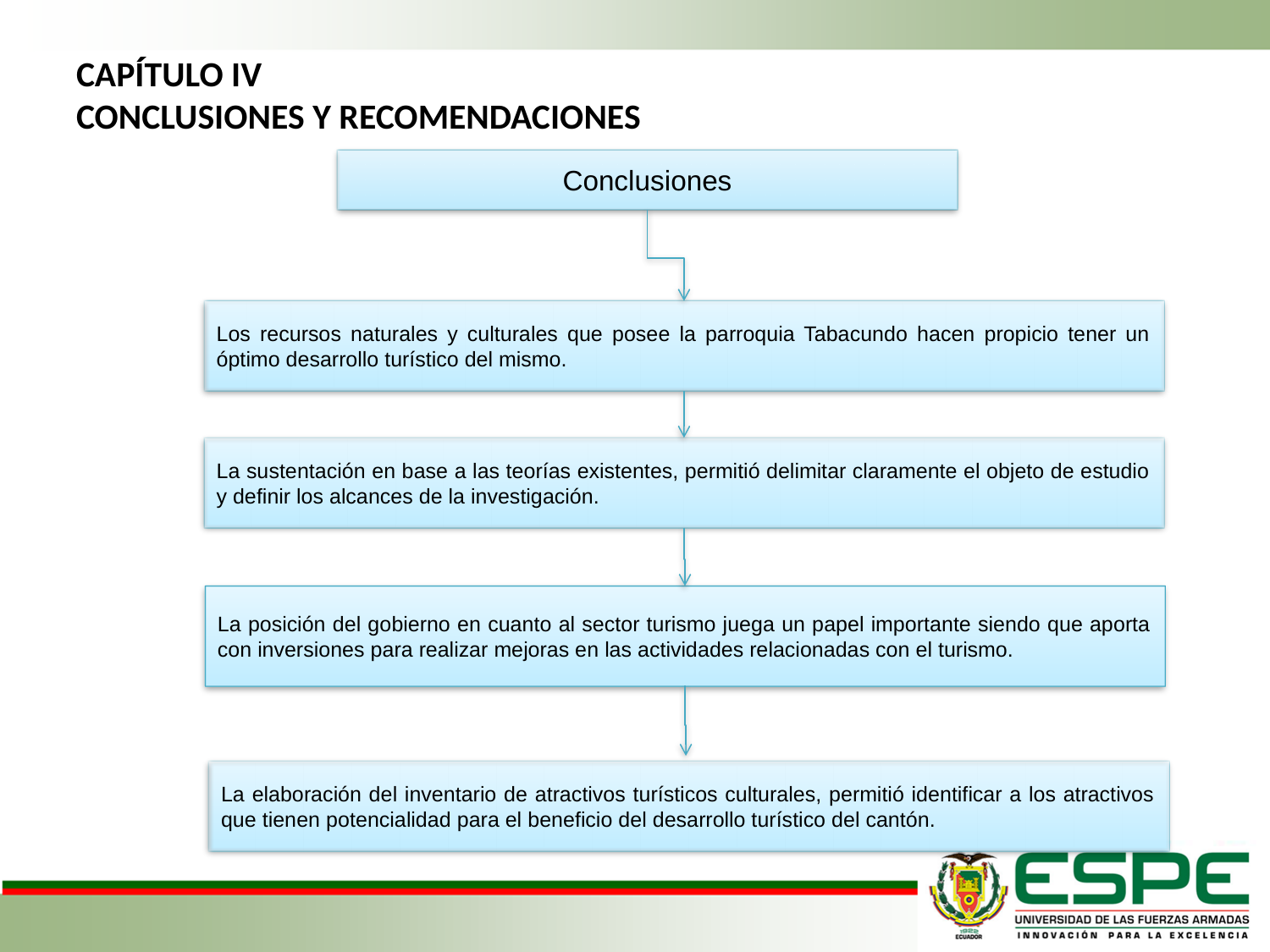

# CAPÍTULO IV CONCLUSIONES Y RECOMENDACIONES
Conclusiones
Los recursos naturales y culturales que posee la parroquia Tabacundo hacen propicio tener un óptimo desarrollo turístico del mismo.
La sustentación en base a las teorías existentes, permitió delimitar claramente el objeto de estudio y definir los alcances de la investigación.
La posición del gobierno en cuanto al sector turismo juega un papel importante siendo que aporta con inversiones para realizar mejoras en las actividades relacionadas con el turismo.
La elaboración del inventario de atractivos turísticos culturales, permitió identificar a los atractivos que tienen potencialidad para el beneficio del desarrollo turístico del cantón.